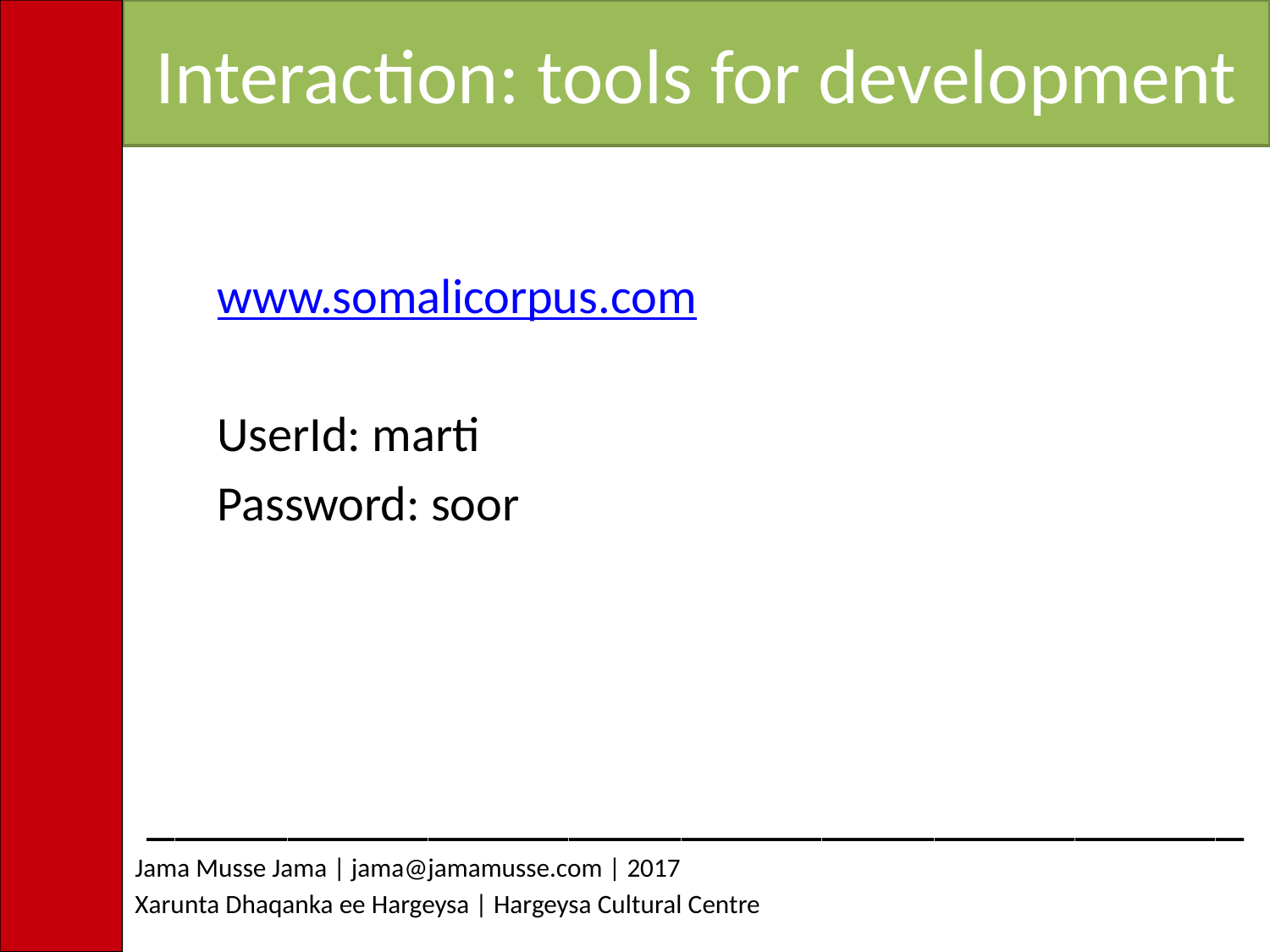

# Interaction: tools for development
www.somalicorpus.com

UserId: marti
Password: soor
_______________________________________
Jama Musse Jama | jama@jamamusse.com | 2017
Xarunta Dhaqanka ee Hargeysa | Hargeysa Cultural Centre